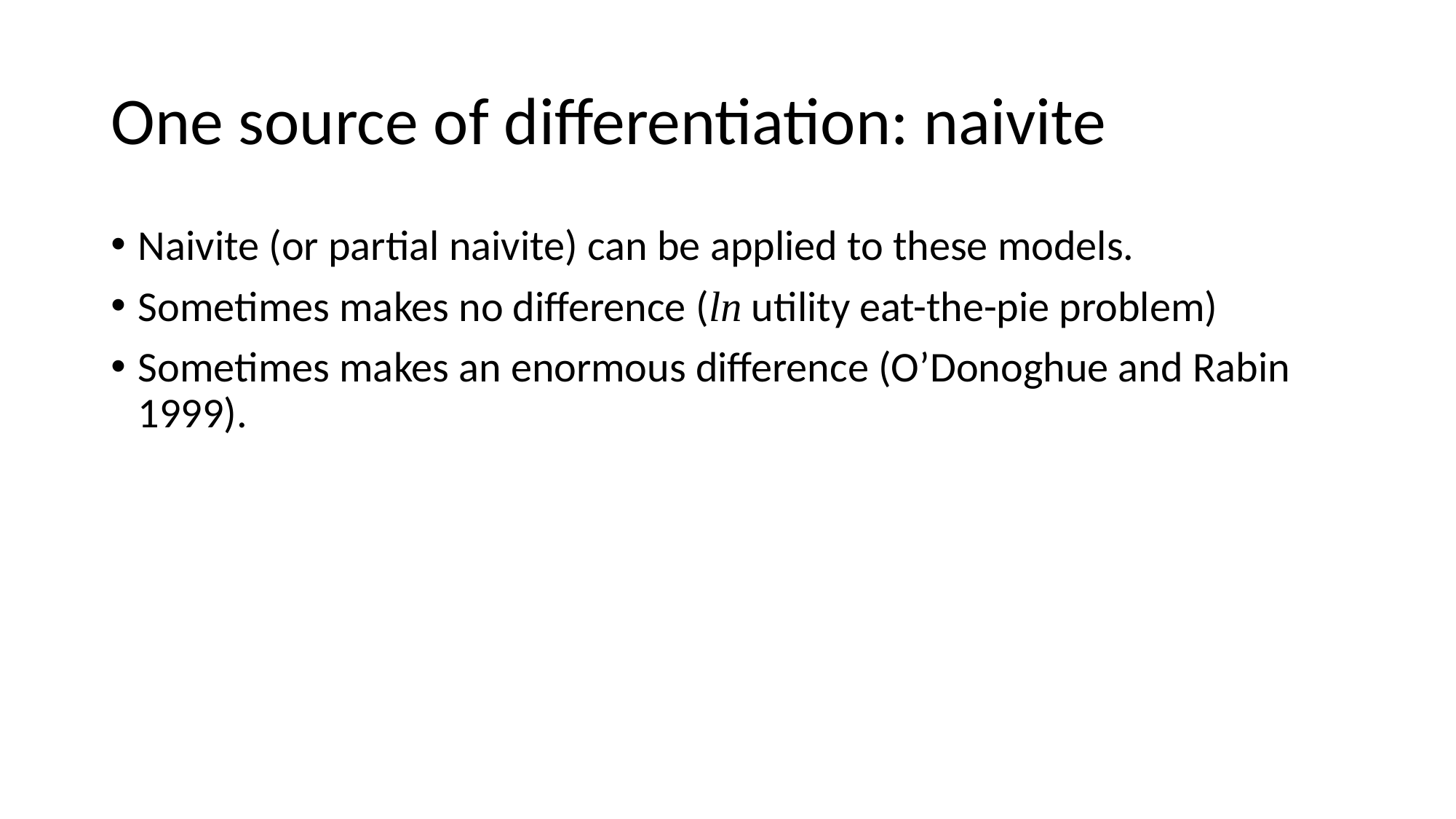

# One source of differentiation: naivite
Naivite (or partial naivite) can be applied to these models.
Sometimes makes no difference (ln utility eat-the-pie problem)
Sometimes makes an enormous difference (O’Donoghue and Rabin 1999).